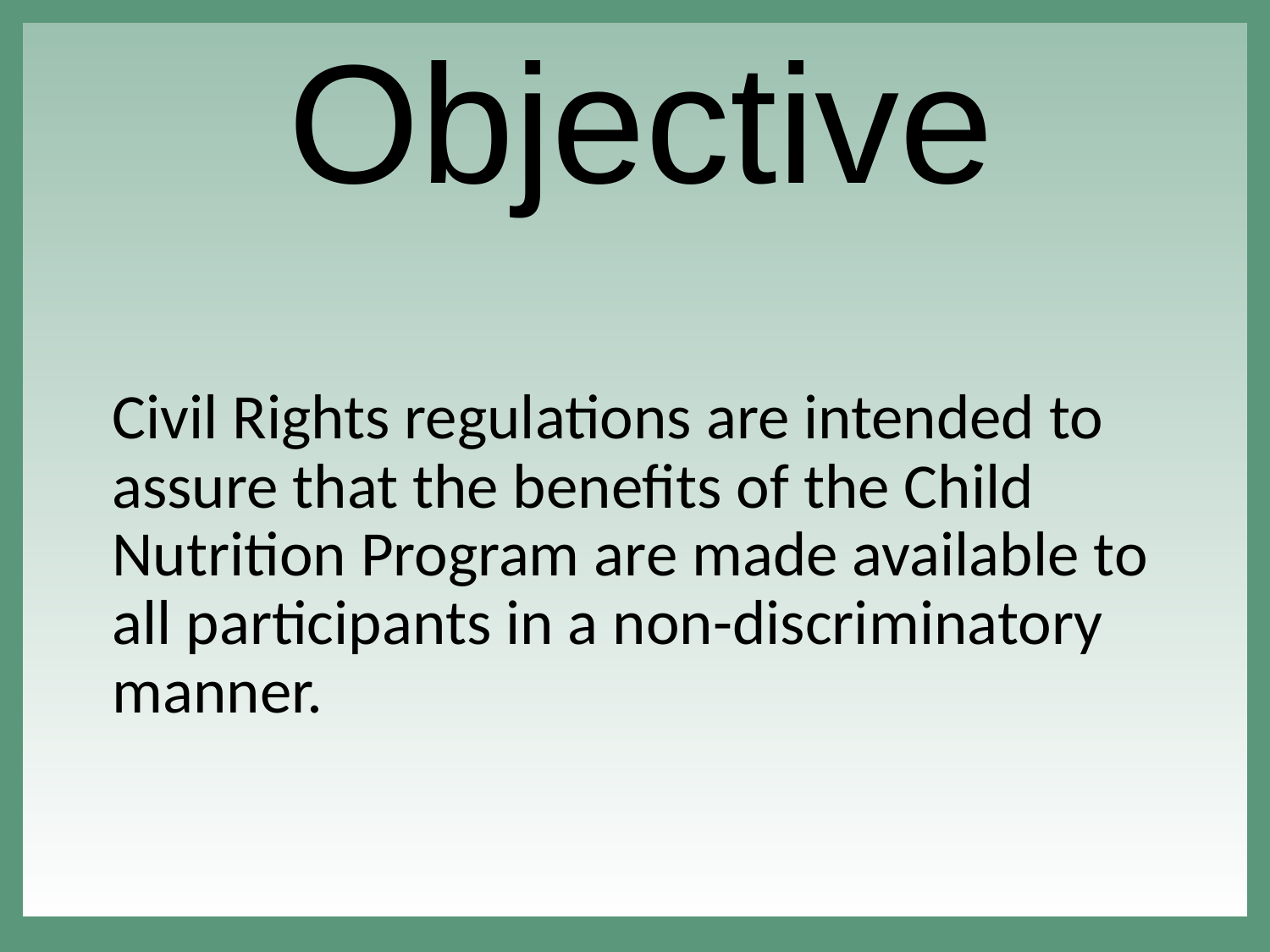

Objective

Civil Rights regulations are intended to assure that the benefits of the Child Nutrition Program are made available to all participants in a non-discriminatory manner.